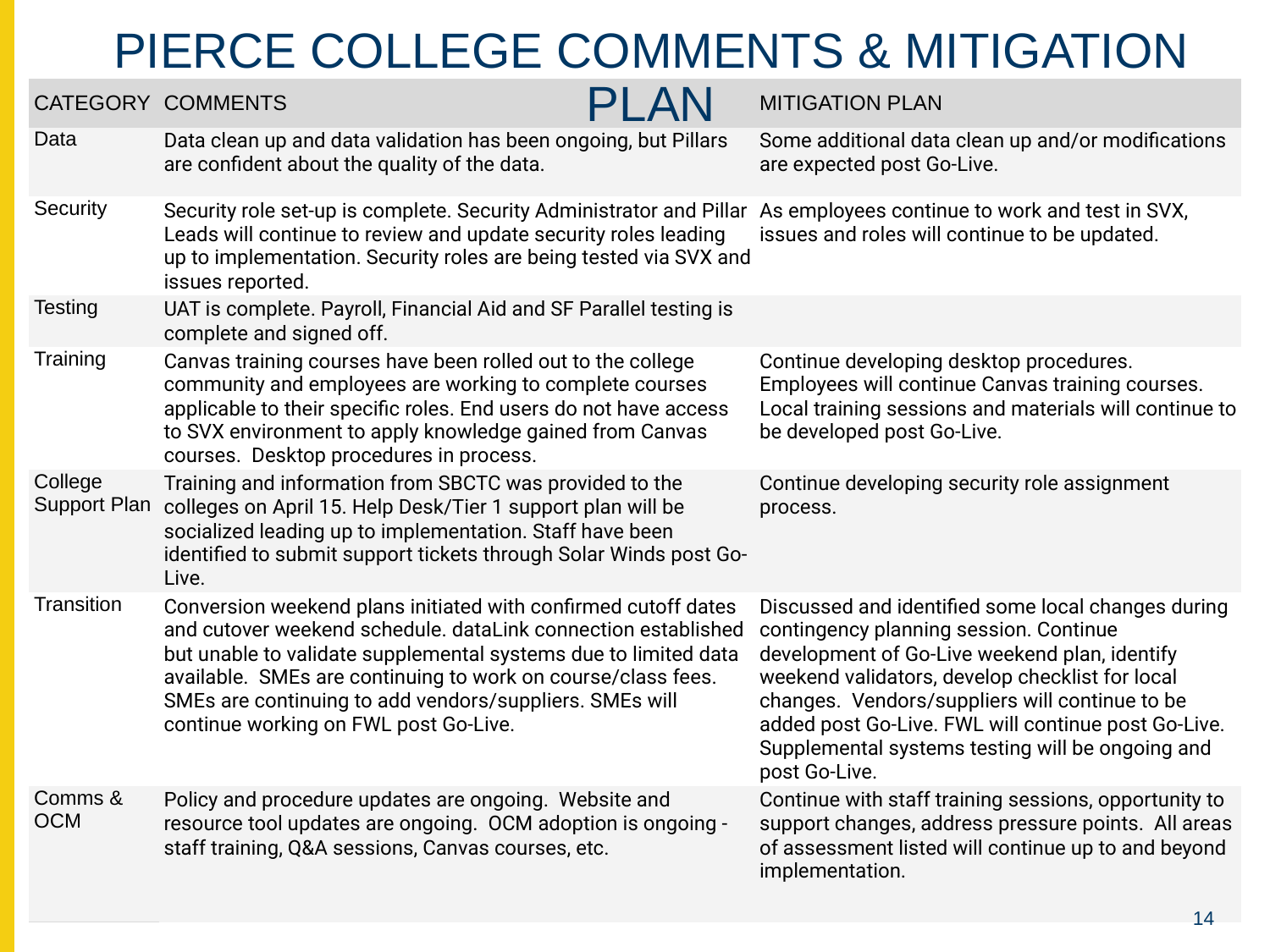

# PIERCE COLLEGE comments & MITIGATION plan
| CATEGORY | COMMENTS | MITIGATION PLAN |
| --- | --- | --- |
| Data | Data clean up and data validation has been ongoing, but Pillars are confident about the quality of the data. | Some additional data clean up and/or modifications are expected post Go-Live. |
| Security | Security role set-up is complete. Security Administrator and Pillar Leads will continue to review and update security roles leading up to implementation. Security roles are being tested via SVX and issues reported. | As employees continue to work and test in SVX, issues and roles will continue to be updated. |
| Testing | UAT is complete. Payroll, Financial Aid and SF Parallel testing is complete and signed off. |  |
| Training | Canvas training courses have been rolled out to the college community and employees are working to complete courses applicable to their specific roles. End users do not have access to SVX environment to apply knowledge gained from Canvas courses.  Desktop procedures in process. | Continue developing desktop procedures.  Employees will continue Canvas training courses. Local training sessions and materials will continue to be developed post Go-Live. |
| College Support Plan | Training and information from SBCTC was provided to the colleges on April 15. Help Desk/Tier 1 support plan will be socialized leading up to implementation. Staff have been identified to submit support tickets through Solar Winds post Go-Live. | Continue developing security role assignment process. |
| Transition | Conversion weekend plans initiated with confirmed cutoff dates and cutover weekend schedule. dataLink connection established but unable to validate supplemental systems due to limited data available.  SMEs are continuing to work on course/class fees. SMEs are continuing to add vendors/suppliers. SMEs will continue working on FWL post Go-Live. | Discussed and identified some local changes during contingency planning session. Continue development of Go-Live weekend plan, identify weekend validators, develop checklist for local changes.  Vendors/suppliers will continue to be added post Go-Live. FWL will continue post Go-Live. Supplemental systems testing will be ongoing and post Go-Live. |
| Comms & OCM | Policy and procedure updates are ongoing.  Website and resource tool updates are ongoing.  OCM adoption is ongoing - staff training, Q&A sessions, Canvas courses, etc. | Continue with staff training sessions, opportunity to support changes, address pressure points.  All areas of assessment listed will continue up to and beyond implementation. |
 14